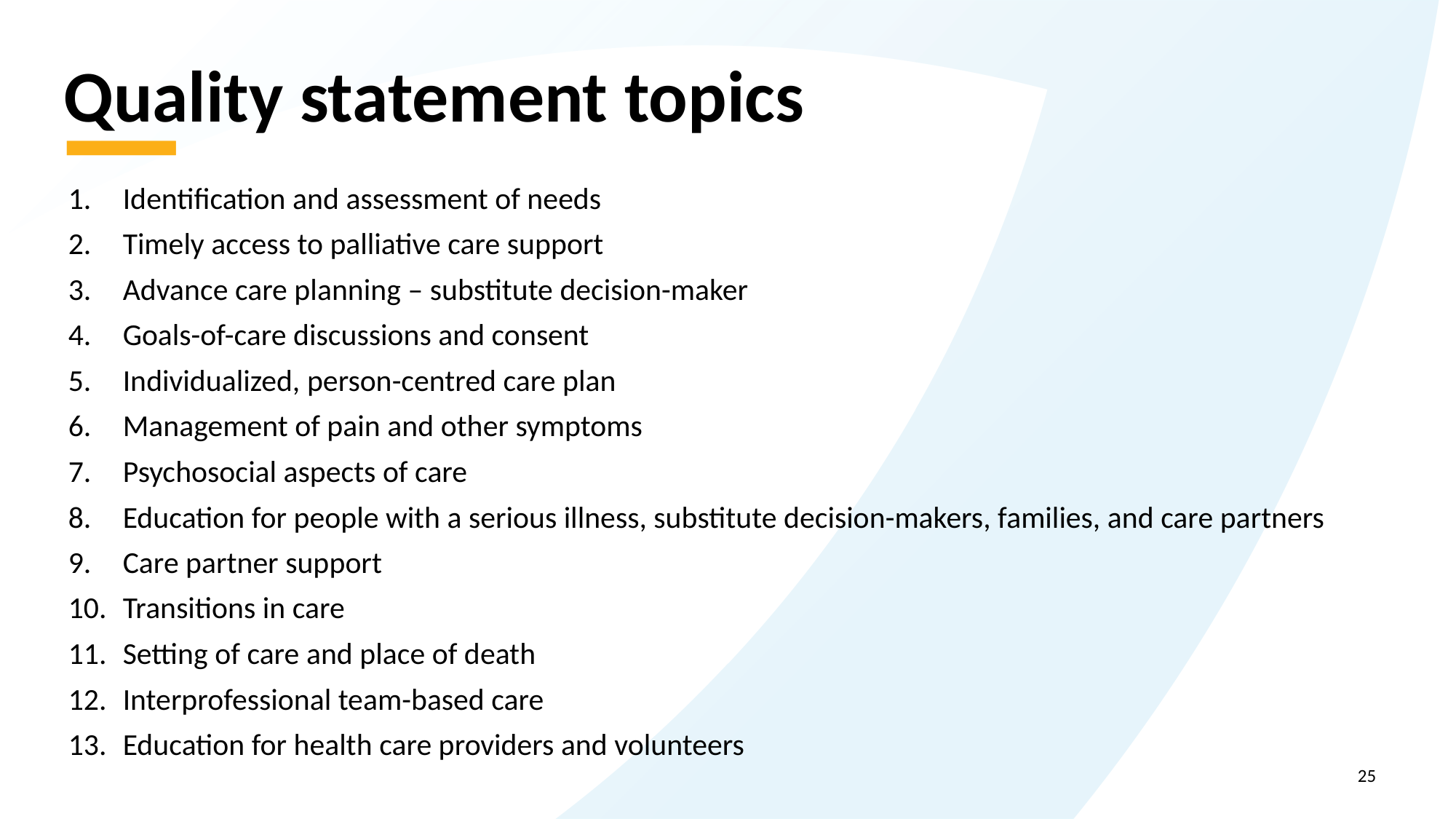

# Quality statement topics
Identification and assessment of needs
Timely access to palliative care support
Advance care planning – substitute decision-maker
Goals-of-care discussions and consent
Individualized, person-centred care plan
Management of pain and other symptoms
Psychosocial aspects of care
Education for people with a serious illness, substitute decision-makers, families, and care partners
Care partner support
Transitions in care
Setting of care and place of death
Interprofessional team-based care
Education for health care providers and volunteers

25